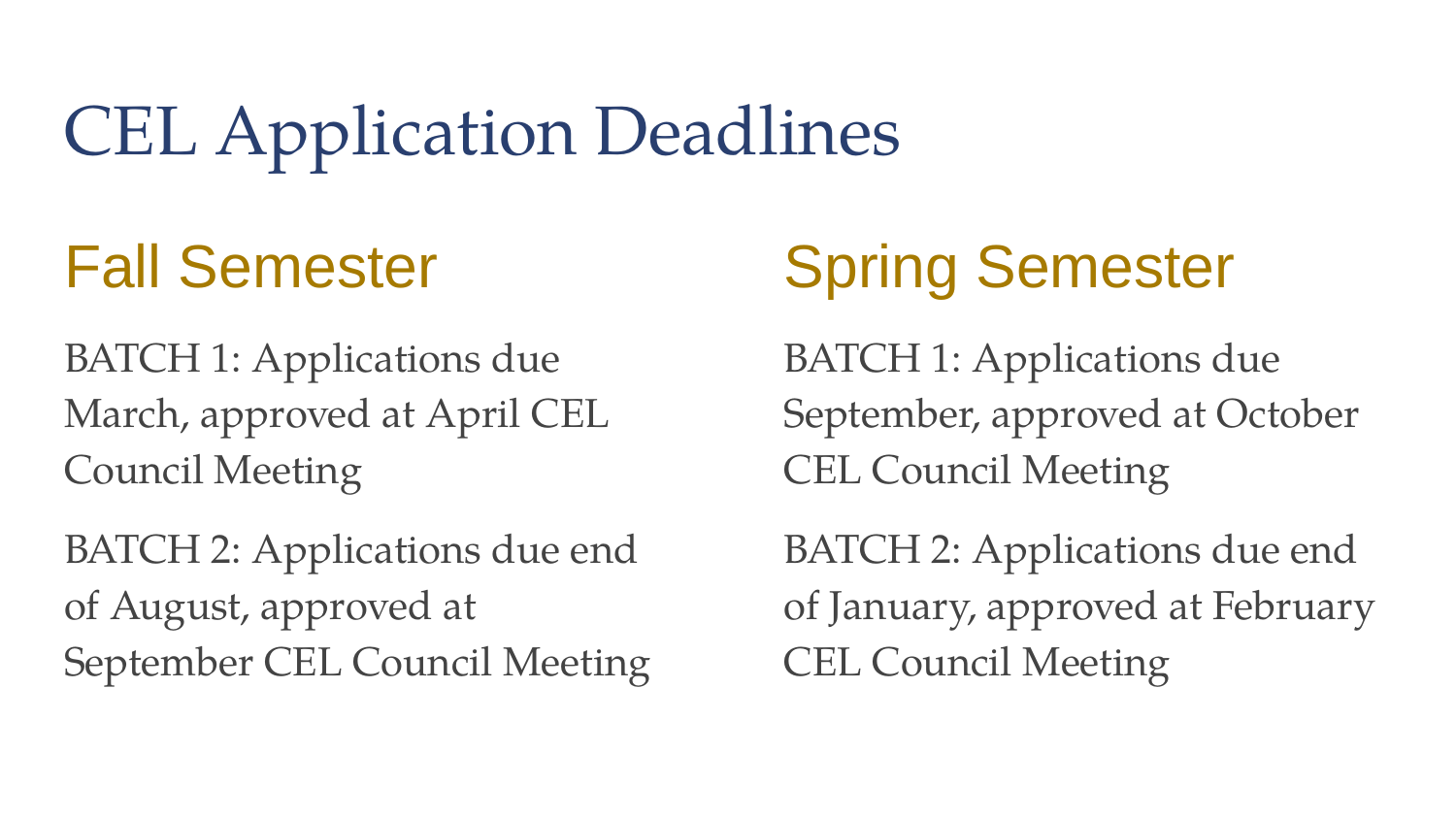

# CEL Application Deadlines
Fall Semester
BATCH 1: Applications due March, approved at April CEL Council Meeting
BATCH 2: Applications due end of August, approved at September CEL Council Meeting
Spring Semester
BATCH 1: Applications due September, approved at October CEL Council Meeting
BATCH 2: Applications due end of January, approved at February CEL Council Meeting